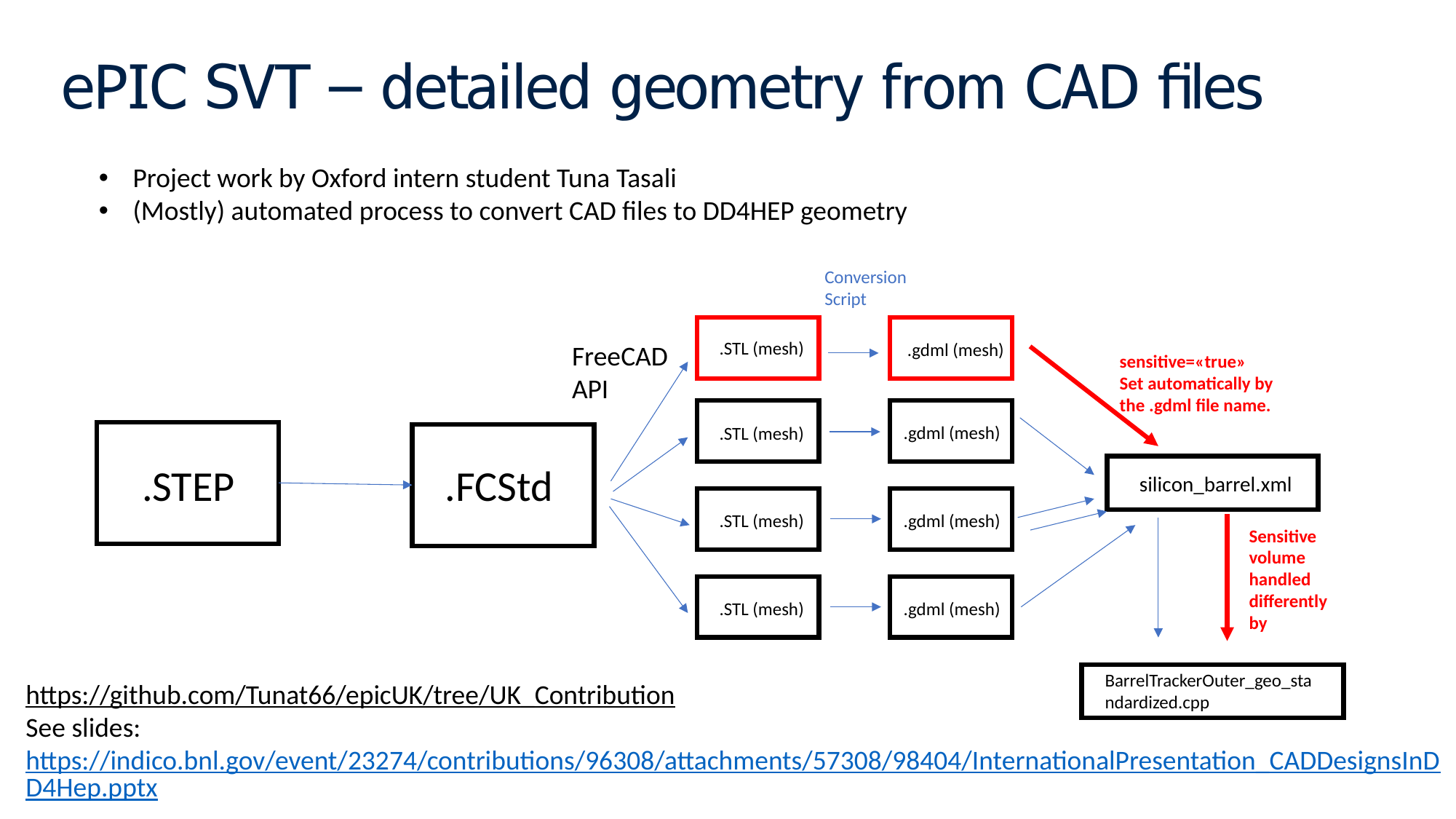

ePIC SVT – detailed geometry from CAD files
Project work by Oxford intern student Tuna Tasali
(Mostly) automated process to convert CAD files to DD4HEP geometry
Conversion Script

.STL (mesh)
FreeCAD API
.gdml (mesh)
sensitive=«true»
Set automatically by the .gdml file name.

.gdml (mesh)
.STL (mesh)

.FCStd
.STEP

silicon_barrel.xml

.STL (mesh)
.gdml (mesh)
Sensitive volume handled differently by

.STL (mesh)
.gdml (mesh)
BarrelTrackerOuter_geo_standardized.cpp

https://github.com/Tunat66/epicUK/tree/UK_Contribution
See slides: https://indico.bnl.gov/event/23274/contributions/96308/attachments/57308/98404/InternationalPresentation_CADDesignsInDD4Hep.pptx